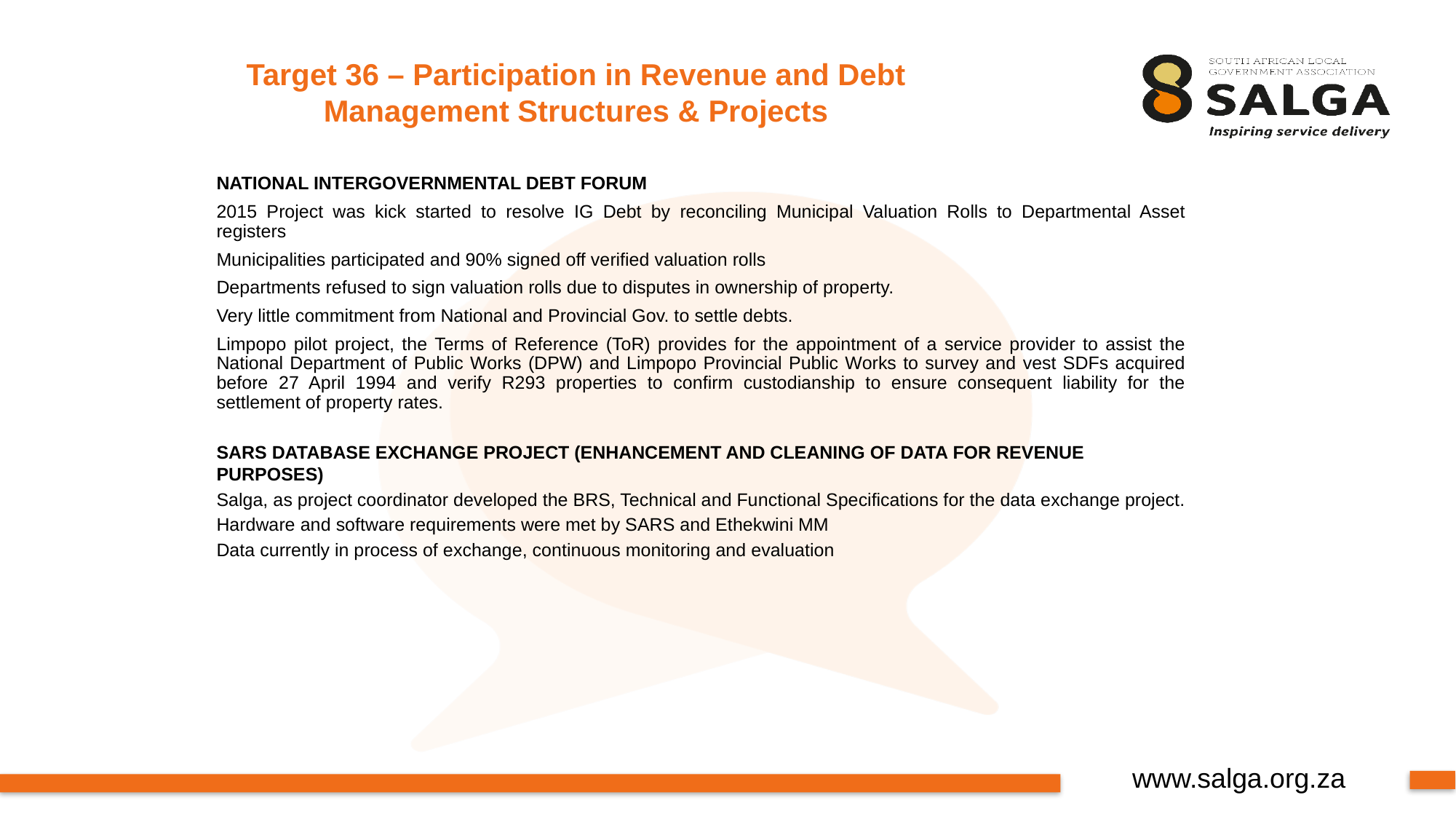

# Target 36 – Participation in Revenue and Debt Management Structures & Projects
NATIONAL INTERGOVERNMENTAL DEBT FORUM
2015 Project was kick started to resolve IG Debt by reconciling Municipal Valuation Rolls to Departmental Asset registers
Municipalities participated and 90% signed off verified valuation rolls
Departments refused to sign valuation rolls due to disputes in ownership of property.
Very little commitment from National and Provincial Gov. to settle debts.
Limpopo pilot project, the Terms of Reference (ToR) provides for the appointment of a service provider to assist the National Department of Public Works (DPW) and Limpopo Provincial Public Works to survey and vest SDFs acquired before 27 April 1994 and verify R293 properties to confirm custodianship to ensure consequent liability for the settlement of property rates.

SARS DATABASE EXCHANGE PROJECT (ENHANCEMENT AND CLEANING OF DATA FOR REVENUE PURPOSES)
Salga, as project coordinator developed the BRS, Technical and Functional Specifications for the data exchange project.
Hardware and software requirements were met by SARS and Ethekwini MM
Data currently in process of exchange, continuous monitoring and evaluation